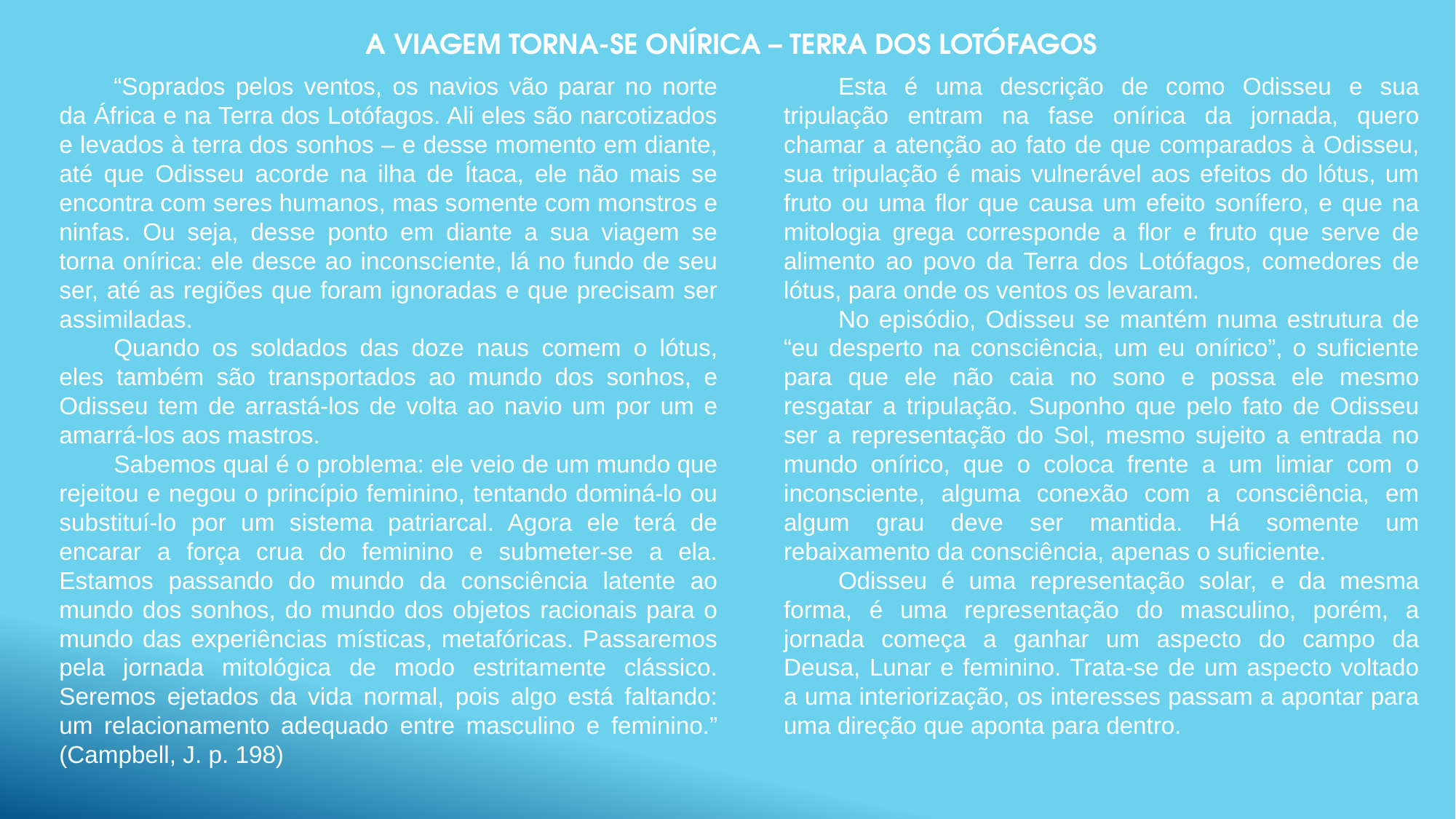

A VIAGEM TORNA-SE ONÍRICA – TERRA DOS LOTÓFAGOS
“Soprados pelos ventos, os navios vão parar no norte da África e na Terra dos Lotófagos. Ali eles são narcotizados e levados à terra dos sonhos – e desse momento em diante, até que Odisseu acorde na ilha de Ítaca, ele não mais se encontra com seres humanos, mas somente com monstros e ninfas. Ou seja, desse ponto em diante a sua viagem se torna onírica: ele desce ao inconsciente, lá no fundo de seu ser, até as regiões que foram ignoradas e que precisam ser assimiladas.
Quando os soldados das doze naus comem o lótus, eles também são transportados ao mundo dos sonhos, e Odisseu tem de arrastá-los de volta ao navio um por um e amarrá-los aos mastros.
Sabemos qual é o problema: ele veio de um mundo que rejeitou e negou o princípio feminino, tentando dominá-lo ou substituí-lo por um sistema patriarcal. Agora ele terá de encarar a força crua do feminino e submeter-se a ela. Estamos passando do mundo da consciência latente ao mundo dos sonhos, do mundo dos objetos racionais para o mundo das experiências místicas, metafóricas. Passaremos pela jornada mitológica de modo estritamente clássico. Seremos ejetados da vida normal, pois algo está faltando: um relacionamento adequado entre masculino e feminino.” (Campbell, J. p. 198)
Esta é uma descrição de como Odisseu e sua tripulação entram na fase onírica da jornada, quero chamar a atenção ao fato de que comparados à Odisseu, sua tripulação é mais vulnerável aos efeitos do lótus, um fruto ou uma flor que causa um efeito sonífero, e que na mitologia grega corresponde a flor e fruto que serve de alimento ao povo da Terra dos Lotófagos, comedores de lótus, para onde os ventos os levaram.
No episódio, Odisseu se mantém numa estrutura de “eu desperto na consciência, um eu onírico”, o suficiente para que ele não caia no sono e possa ele mesmo resgatar a tripulação. Suponho que pelo fato de Odisseu ser a representação do Sol, mesmo sujeito a entrada no mundo onírico, que o coloca frente a um limiar com o inconsciente, alguma conexão com a consciência, em algum grau deve ser mantida. Há somente um rebaixamento da consciência, apenas o suficiente.
Odisseu é uma representação solar, e da mesma forma, é uma representação do masculino, porém, a jornada começa a ganhar um aspecto do campo da Deusa, Lunar e feminino. Trata-se de um aspecto voltado a uma interiorização, os interesses passam a apontar para uma direção que aponta para dentro.